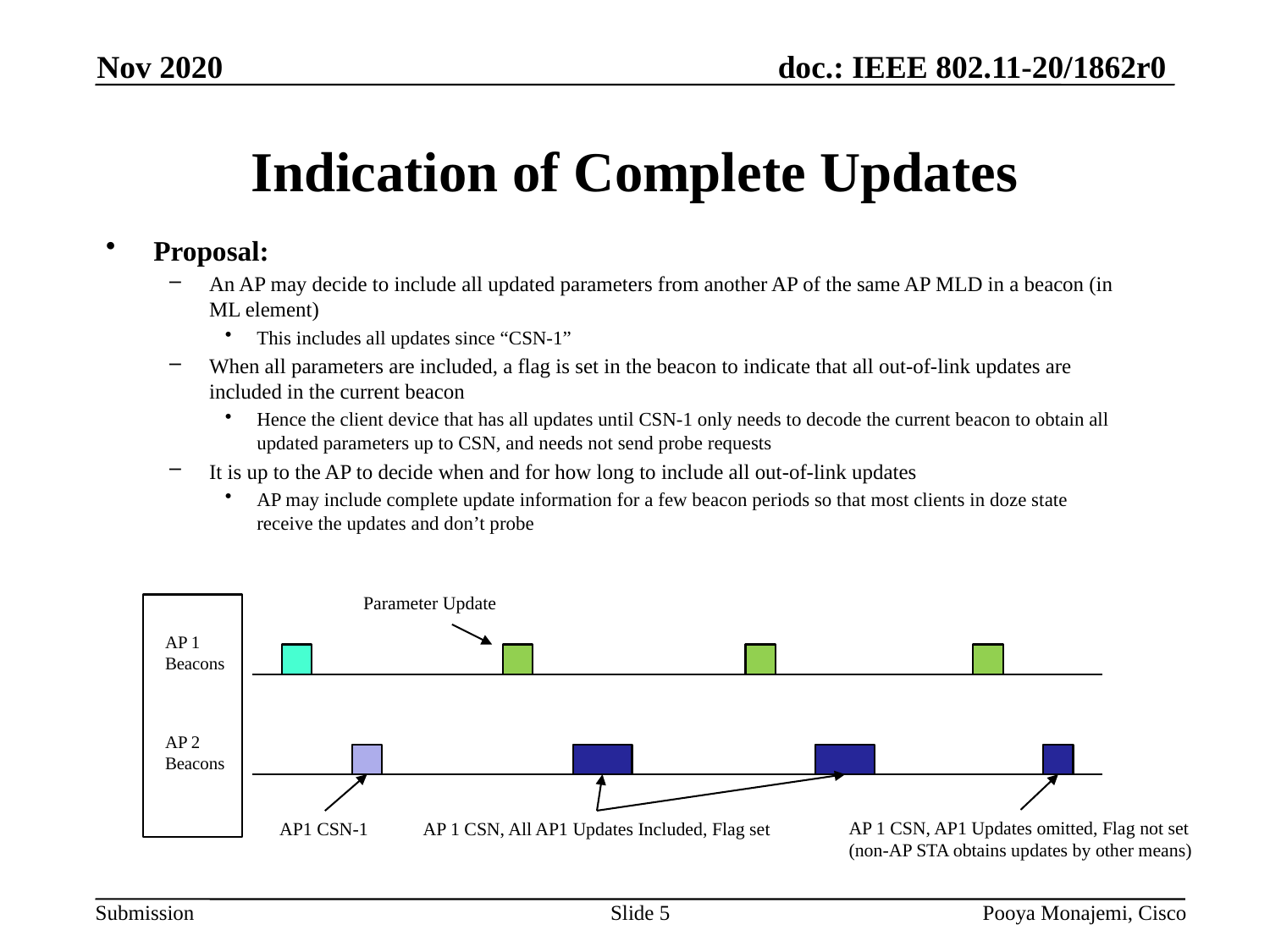

Nov 2020
# Indication of Complete Updates
Proposal:
An AP may decide to include all updated parameters from another AP of the same AP MLD in a beacon (in ML element)
This includes all updates since “CSN-1”
When all parameters are included, a flag is set in the beacon to indicate that all out-of-link updates are included in the current beacon
Hence the client device that has all updates until CSN-1 only needs to decode the current beacon to obtain all updated parameters up to CSN, and needs not send probe requests
It is up to the AP to decide when and for how long to include all out-of-link updates
AP may include complete update information for a few beacon periods so that most clients in doze state receive the updates and don’t probe
Parameter Update

AP 1
Beacons

AP 2
Beacons

AP 1 CSN, AP1 Updates omitted, Flag not set
(non-AP STA obtains updates by other means)
AP 1 CSN, All AP1 Updates Included, Flag set
AP1 CSN-1
Slide 5
Pooya Monajemi, Cisco